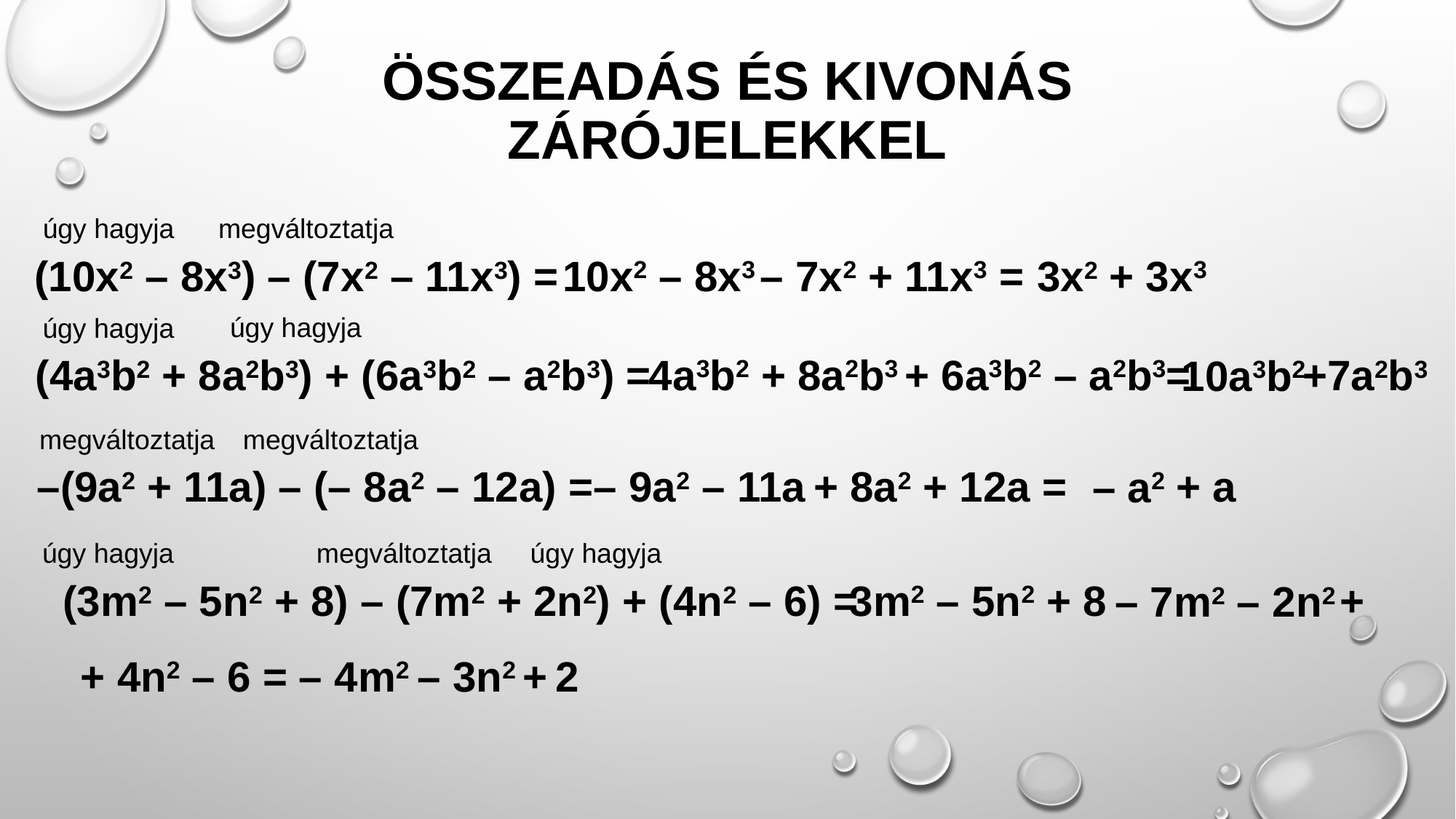

# Összeadás és kivonás zárójelekkel
megváltoztatja
úgy hagyja
– 7x2 + 11x3 =
10x2 – 8x3
+ 3x3
(10x2 – 8x3) – (7x2 – 11x3) =
3x2
úgy hagyja
úgy hagyja
+ 6a3b2 – a2b3=
4a3b2 + 8a2b3
+7a2b3
(4a3b2 + 8a2b3) + (6a3b2 – a2b3) =
10a3b2
megváltoztatja
megváltoztatja
+ 8a2 + 12a =
– 9a2 – 11a
+ a
–(9a2 + 11a) – (– 8a2 – 12a) =
– a2
megváltoztatja
úgy hagyja
úgy hagyja
3m2 – 5n2 + 8
(3m2 – 5n2 + 8) – (7m2 + 2n2) + (4n2 – 6) =
+
– 7m2 – 2n2
– 3n2
+ 2
– 4m2
+ 4n2 – 6 =